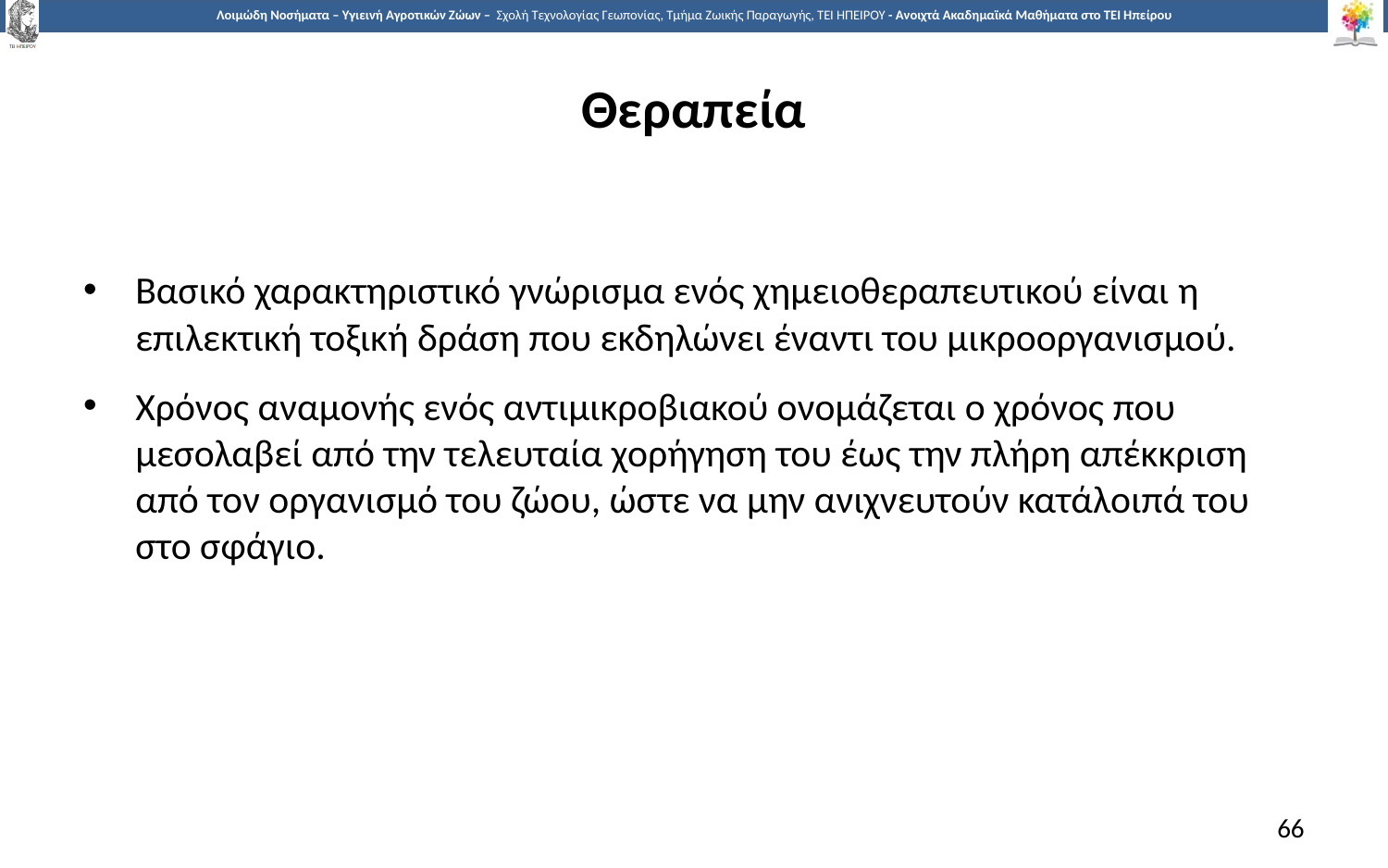

# Θεραπεία
Βασικό χαρακτηριστικό γνώρισμα ενός χημειοθεραπευτικού είναι η επιλεκτική τοξική δράση που εκδηλώνει έναντι του μικροοργανισμού.
Χρόνος αναμονής ενός αντιμικροβιακού ονομάζεται ο χρόνος που μεσολαβεί από την τελευταία χορήγηση του έως την πλήρη απέκκριση από τον οργανισμό του ζώου, ώστε να μην ανιχνευτούν κατάλοιπά του στο σφάγιο.
66